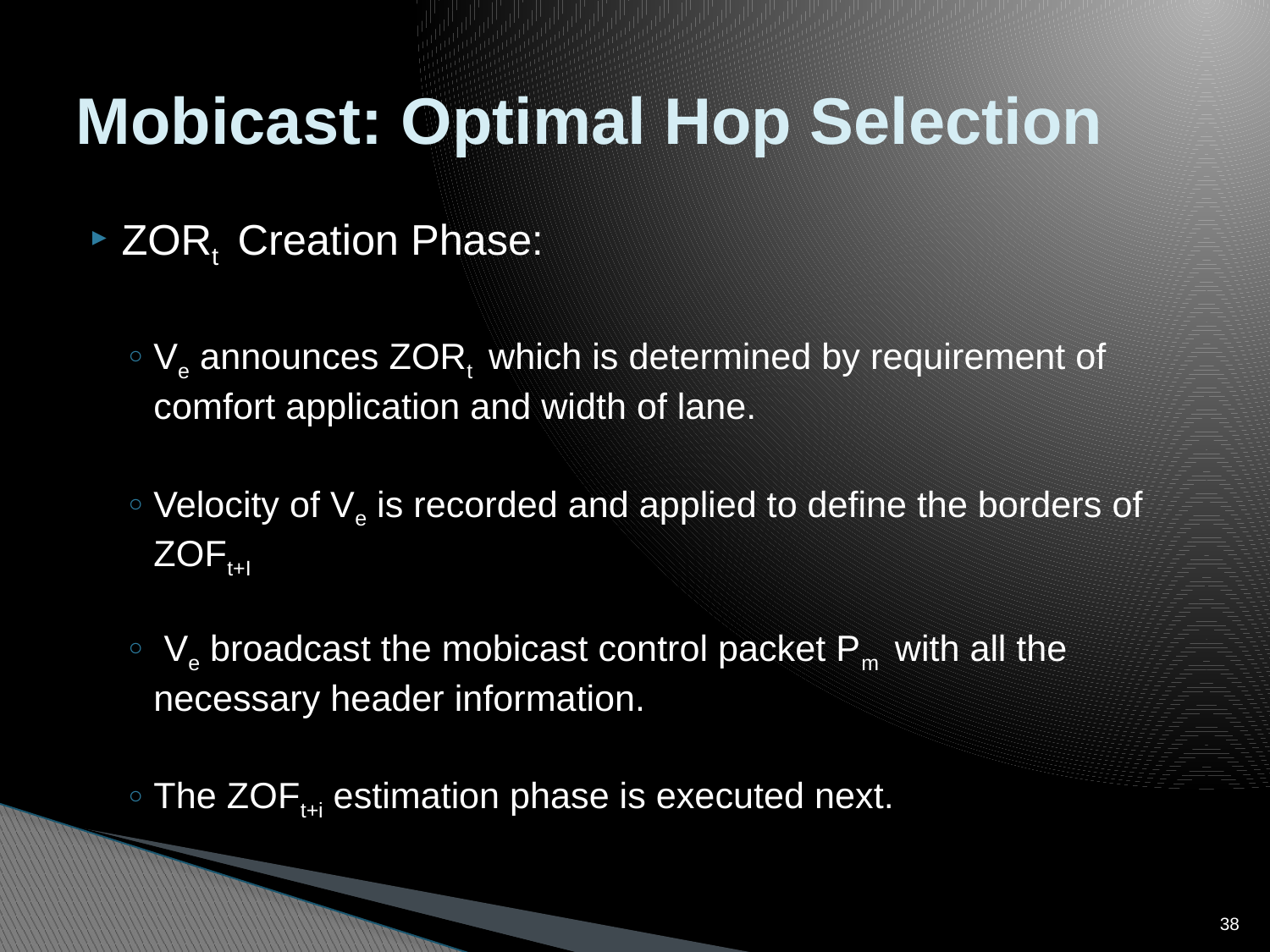

# Mobicast: Optimal Hop Selection
ZORt  Creation Phase:

Ve announces ZORt  which is determined by requirement of comfort application and width of lane.

Velocity of Ve is recorded and applied to define the borders of ZOFt+I

 Ve broadcast the mobicast control packet Pm  with all the necessary header information.

The ZOFt+i estimation phase is executed next.
38